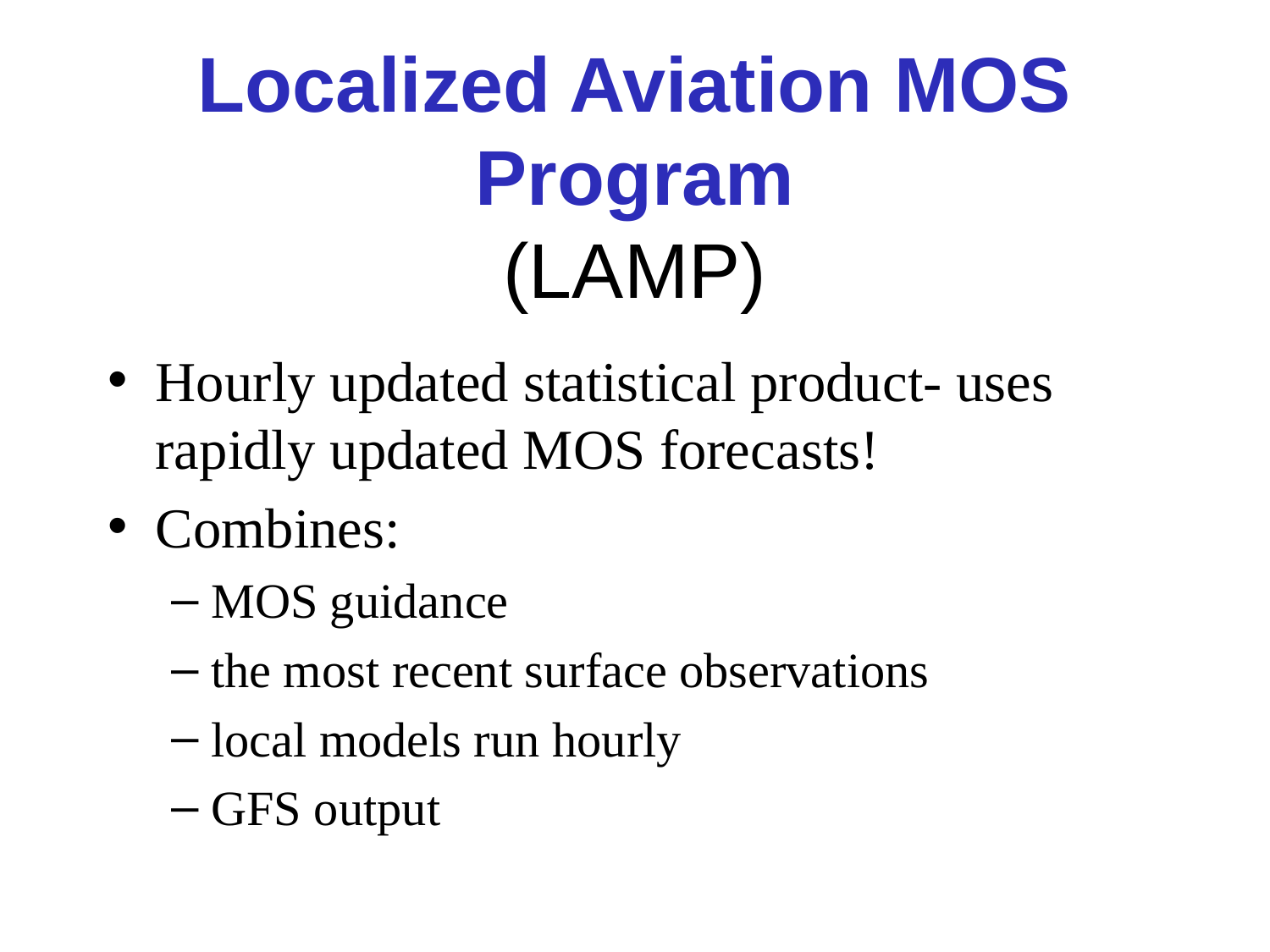

# Localized Aviation MOS Program (LAMP)
Hourly updated statistical product- uses rapidly updated MOS forecasts!
Combines:
MOS guidance
the most recent surface observations
local models run hourly
GFS output